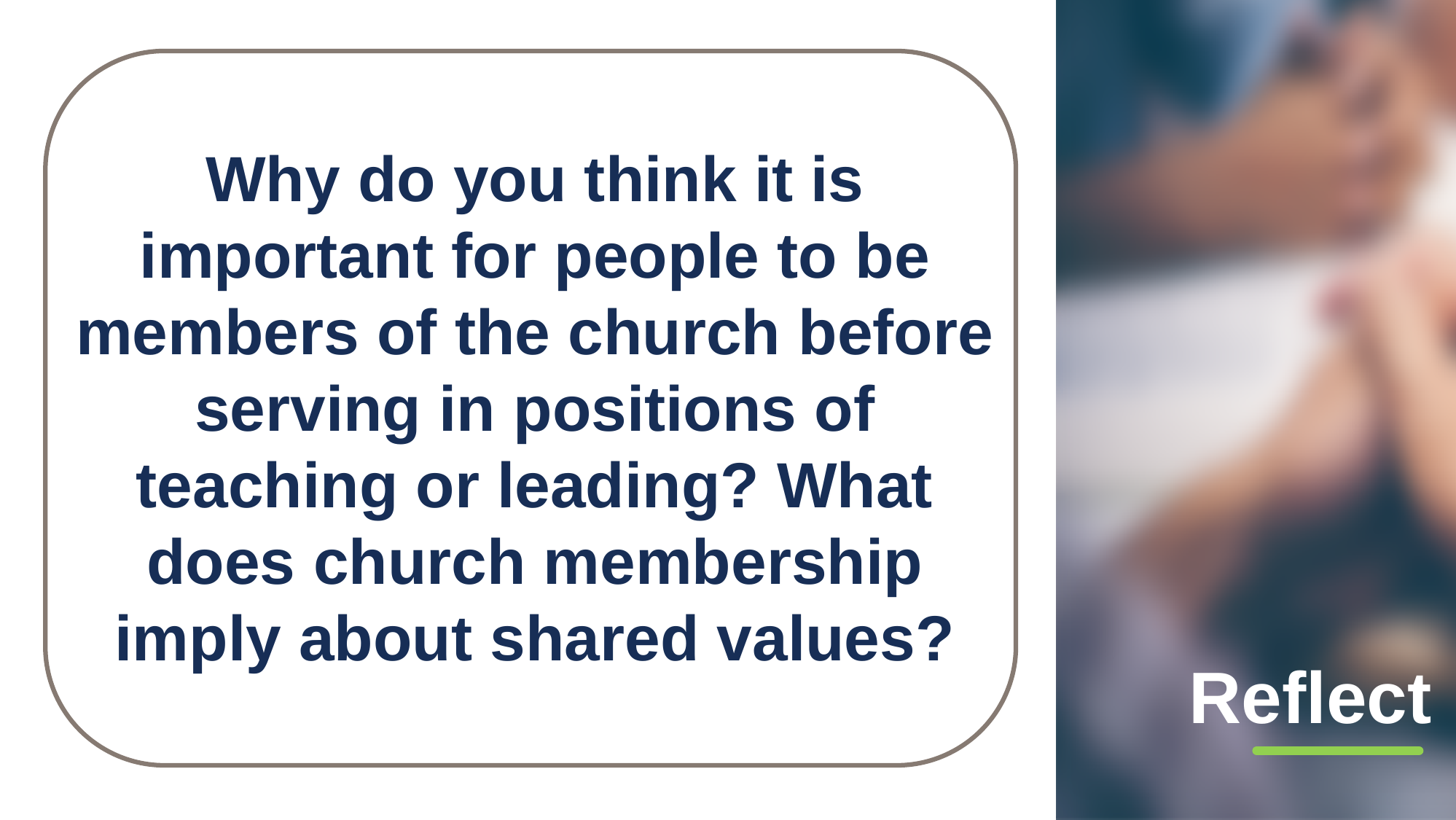

Why do you think it is important for people to be members of the church before serving in positions of teaching or leading? What does church membership imply about shared values?
# Reflect